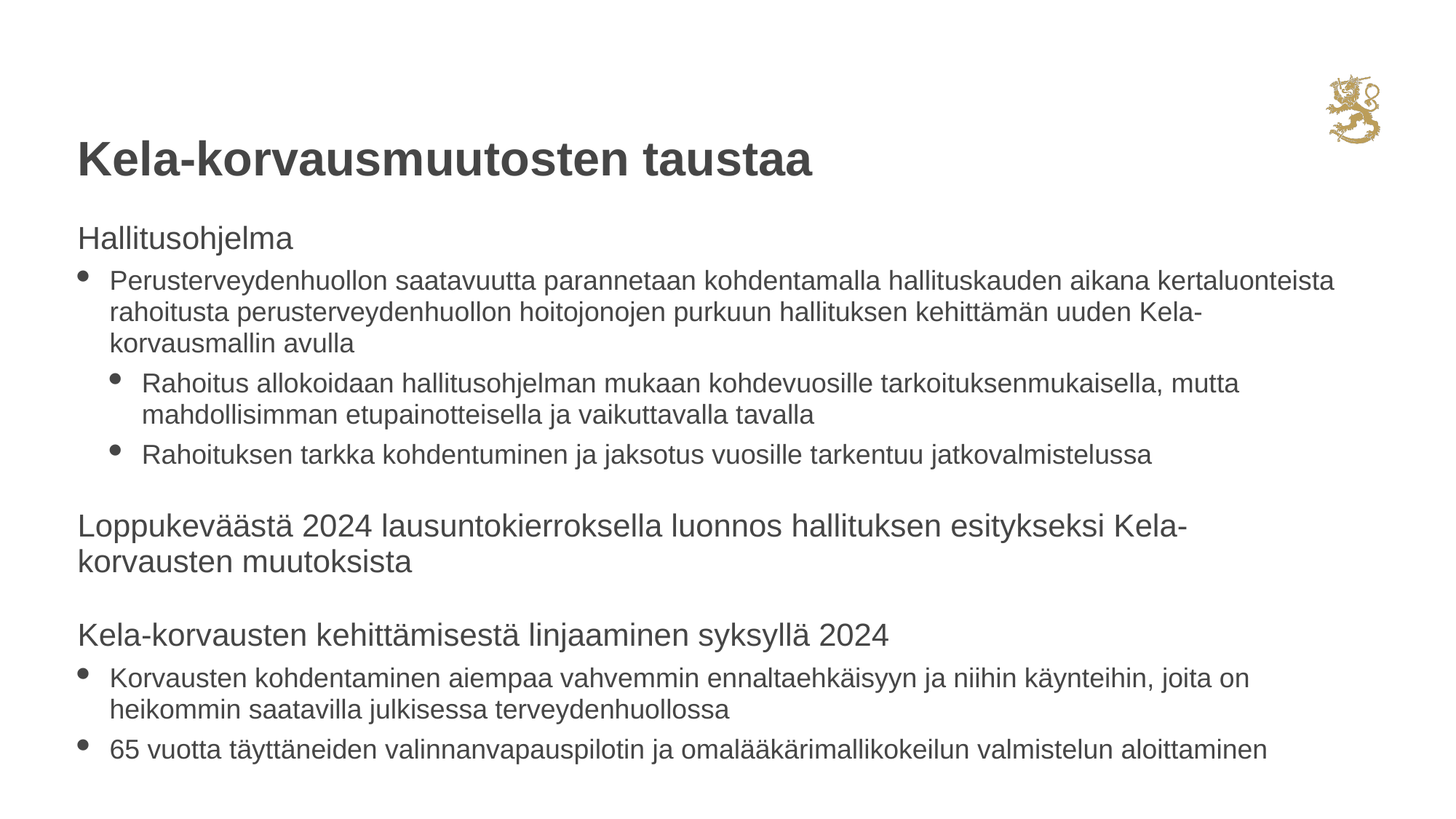

# Kela-korvausmuutosten taustaa
Hallitusohjelma
Perusterveydenhuollon saatavuutta parannetaan kohdentamalla hallituskauden aikana kertaluonteista rahoitusta perusterveydenhuollon hoitojonojen purkuun hallituksen kehittämän uuden Kela-korvausmallin avulla
Rahoitus allokoidaan hallitusohjelman mukaan kohdevuosille tarkoituksenmukaisella, mutta mahdollisimman etupainotteisella ja vaikuttavalla tavalla
Rahoituksen tarkka kohdentuminen ja jaksotus vuosille tarkentuu jatkovalmistelussa

Loppukeväästä 2024 lausuntokierroksella luonnos hallituksen esitykseksi Kela-korvausten muutoksista

Kela-korvausten kehittämisestä linjaaminen syksyllä 2024
Korvausten kohdentaminen aiempaa vahvemmin ennaltaehkäisyyn ja niihin käynteihin, joita on heikommin saatavilla julkisessa terveydenhuollossa
65 vuotta täyttäneiden valinnanvapauspilotin ja omalääkärimallikokeilun valmistelun aloittaminen